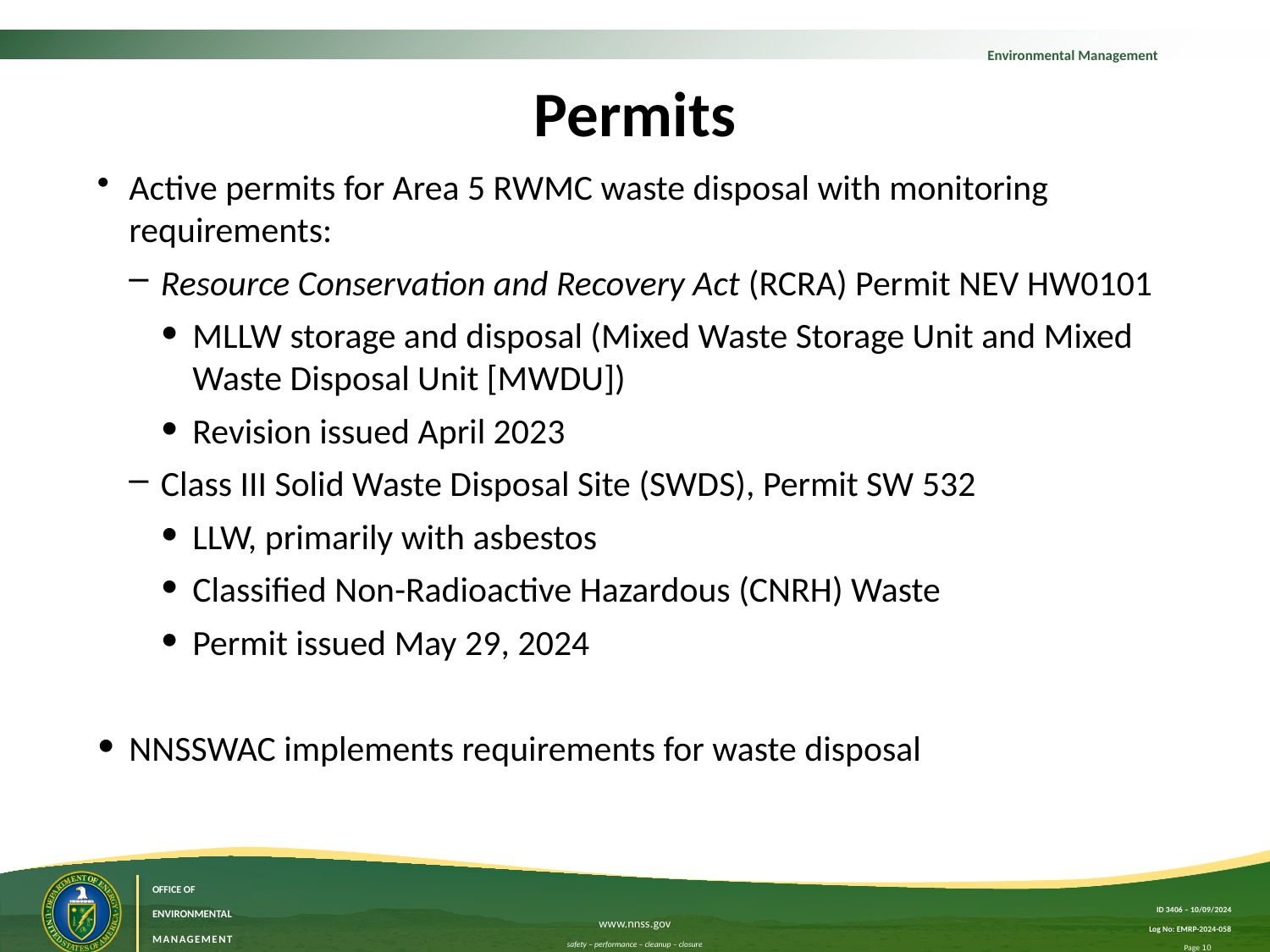

# Permits
Active permits for Area 5 RWMC waste disposal with monitoring requirements:
Resource Conservation and Recovery Act (RCRA) Permit NEV HW0101
MLLW storage and disposal (Mixed Waste Storage Unit and Mixed Waste Disposal Unit [MWDU])
Revision issued April 2023
Class III Solid Waste Disposal Site (SWDS), Permit SW 532
LLW, primarily with asbestos
Classified Non-Radioactive Hazardous (CNRH) Waste
Permit issued May 29, 2024

NNSSWAC implements requirements for waste disposal